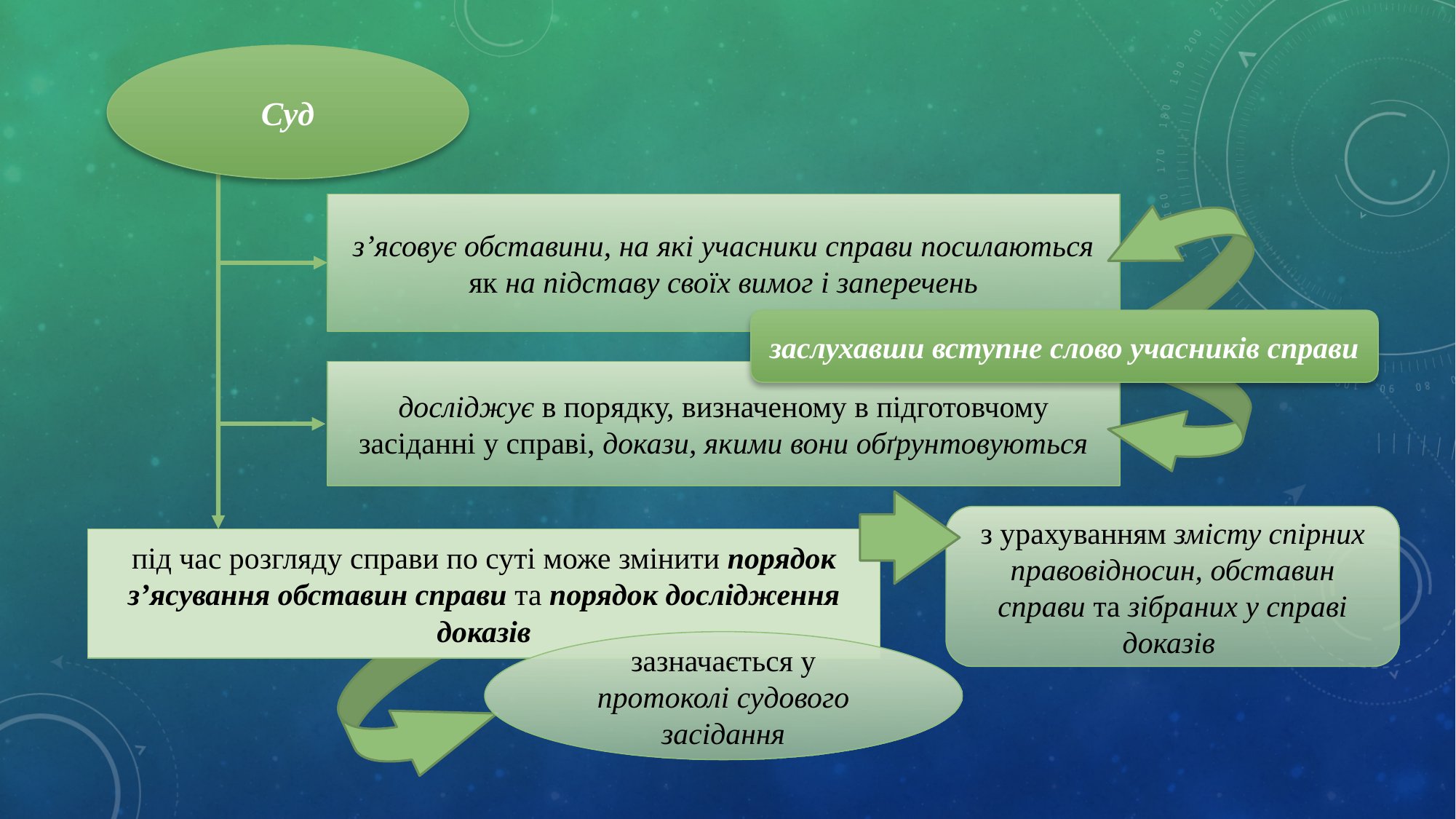

Суд

з’ясовує обставини, на які учасники справи посилаються як на підставу своїх вимог і заперечень
заслухавши вступне слово учасників справи

досліджує в порядку, визначеному в підготовчому засіданні у справі, докази, якими вони обґрунтовуються

з урахуванням змісту спірних правовідносин, обставин справи та зібраних у справі доказів
під час розгляду справи по суті може змінити порядок з’ясування обставин справи та порядок дослідження доказів
зазначається у протоколі судового засідання